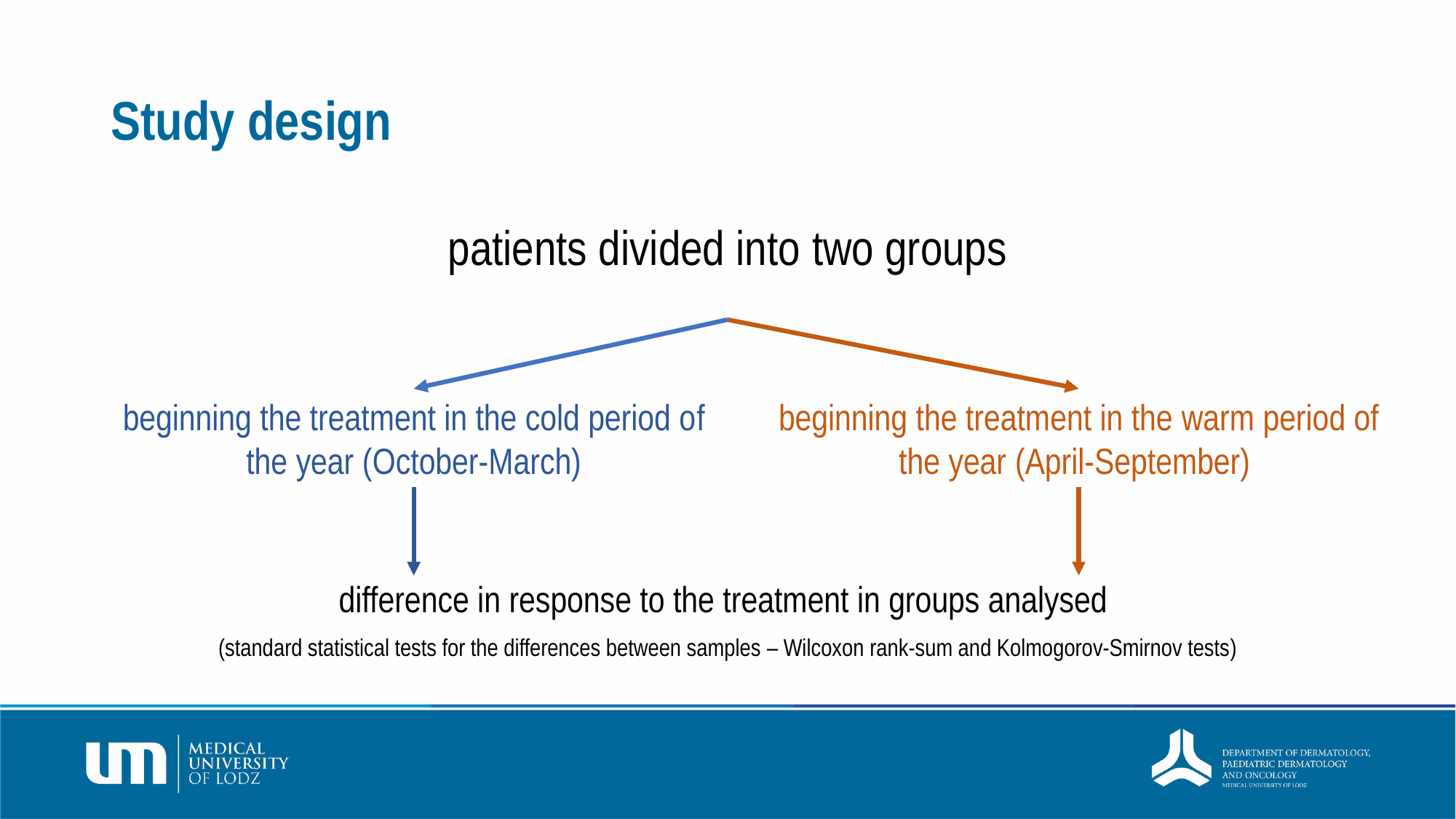

# Study design
patients divided into two groups

beginning the treatment in the warm period of the year (April-September)
beginning the treatment in the cold period of the year (October-March)
difference in response to the treatment in groups analysed
(standard statistical tests for the differences between samples – Wilcoxon rank-sum and Kolmogorov-Smirnov tests)